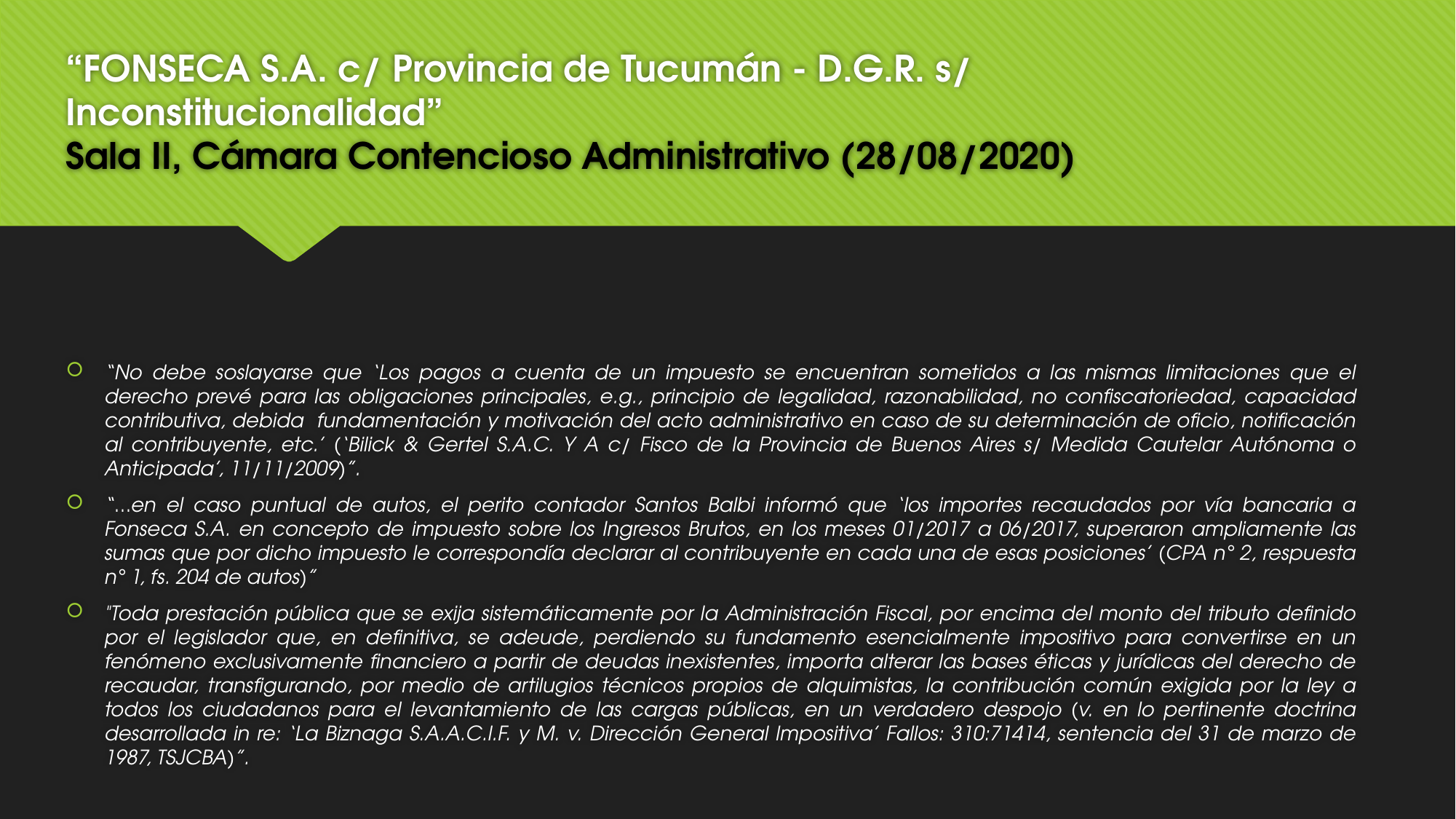

# “FONSECA S.A. c/ Provincia de Tucumán - D.G.R. s/ Inconstitucionalidad” Sala II, Cámara Contencioso Administrativo (28/08/2020)

“No debe soslayarse que ‘Los pagos a cuenta de un impuesto se encuentran sometidos a las mismas limitaciones que el derecho prevé para las obligaciones principales, e.g., principio de legalidad, razonabilidad, no confiscatoriedad, capacidad contributiva, debida  fundamentación y motivación del acto administrativo en caso de su determinación de oficio, notificación al contribuyente, etc.’ (‘Bilick & Gertel S.A.C. Y A c/ Fisco de la Provincia de Buenos Aires s/ Medida Cautelar Autónoma o Anticipada’, 11/11/2009)”.
“…en el caso puntual de autos, el perito contador Santos Balbi informó que ‘los importes recaudados por vía bancaria a Fonseca S.A. en concepto de impuesto sobre los Ingresos Brutos, en los meses 01/2017 a 06/2017, superaron ampliamente las sumas que por dicho impuesto le correspondía declarar al contribuyente en cada una de esas posiciones’ (CPA n° 2, respuesta n° 1, fs. 204 de autos)”
"Toda prestación pública que se exija sistemáticamente por la Administración Fiscal, por encima del monto del tributo definido por el legislador que, en definitiva, se adeude, perdiendo su fundamento esencialmente impositivo para convertirse en un fenómeno exclusivamente financiero a partir de deudas inexistentes, importa alterar las bases éticas y jurídicas del derecho de recaudar, transfigurando, por medio de artilugios técnicos propios de alquimistas, la contribución común exigida por la ley a todos los ciudadanos para el levantamiento de las cargas públicas, en un verdadero despojo (v. en lo pertinente doctrina desarrollada in re: ‘La Biznaga S.A.A.C.I.F. y M. v. Dirección General Impositiva’ Fallos: 310:71414, sentencia del 31 de marzo de 1987, TSJCBA)”.